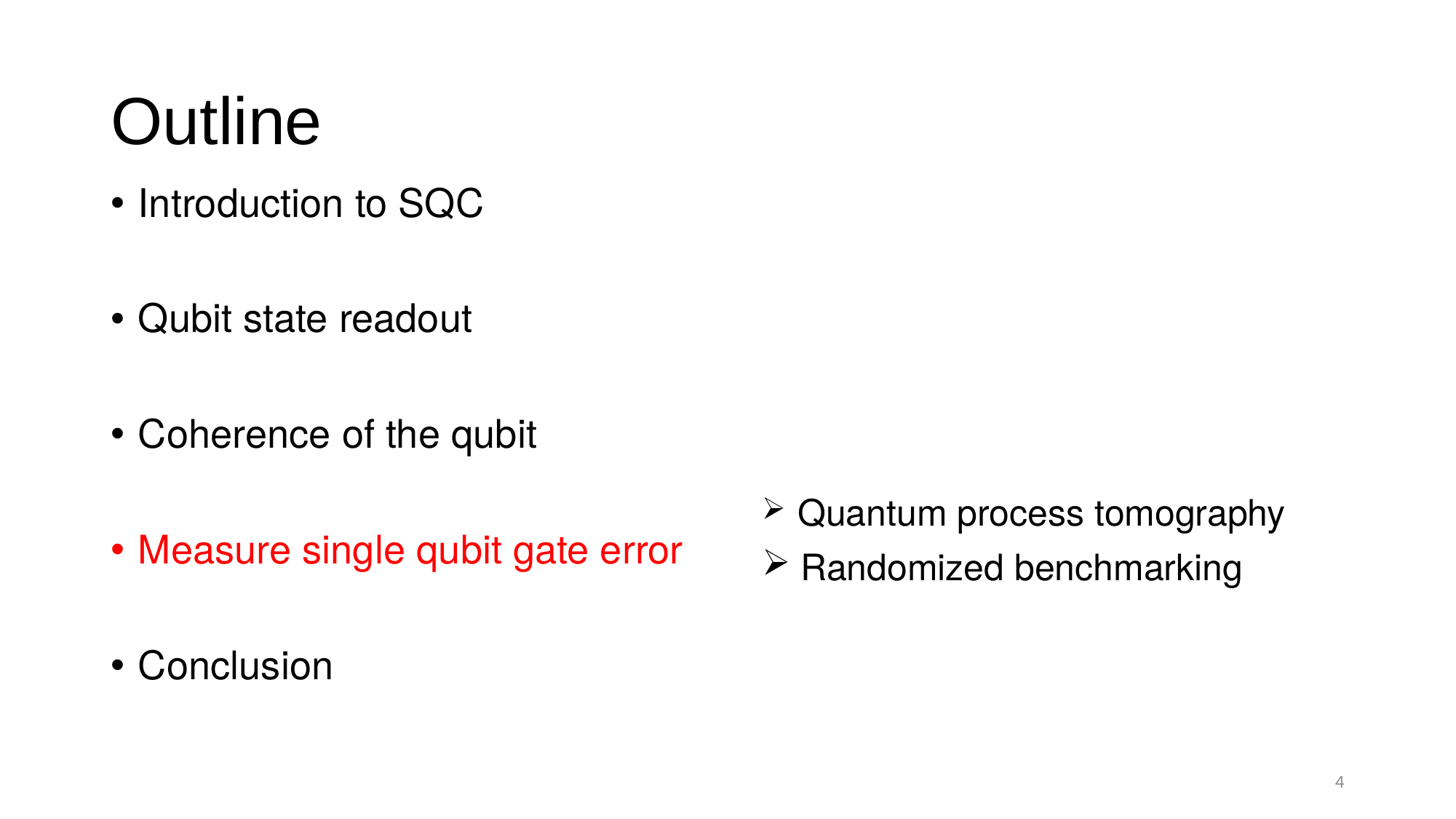

# Outline
Introduction to SQC

Qubit state readout

Coherence of the qubit

Measure single qubit gate error

Conclusion

 Quantum process tomography
 Randomized benchmarking

4